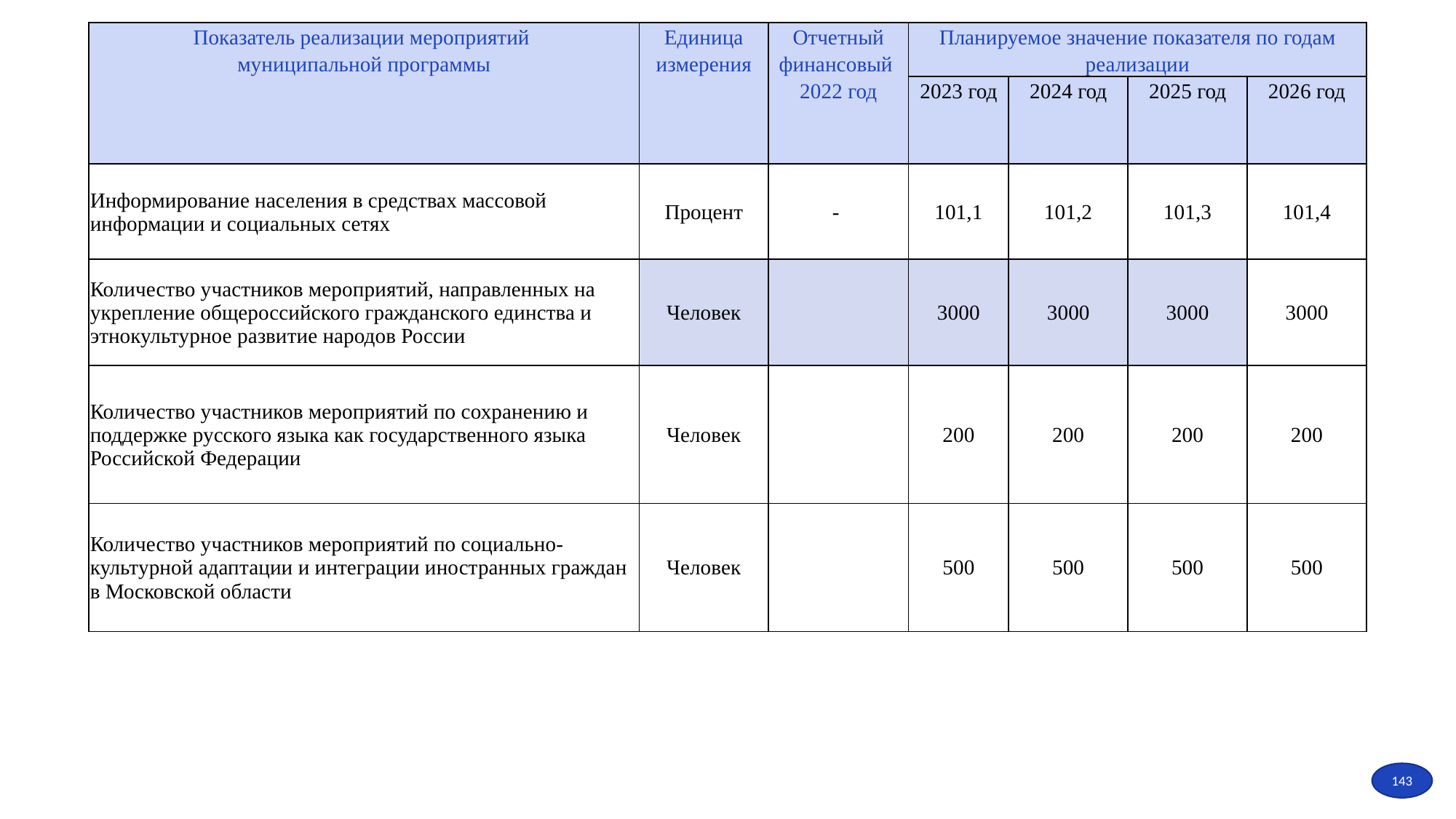

| Показатель реализации мероприятий муниципальной программы | Единица измерения | Отчетный финансовый 2022 год | Планируемое значение показателя по годам реализации |  |  |  |
| --- | --- | --- | --- | --- | --- | --- |
|  |  |  | 2023 год | 2024 год | 2025 год | 2026 год |
| Информирование населения в средствах массовой информации и социальных сетях | Процент | - | 101,1 | 101,2 | 101,3 | 101,4 |
| Количество участников мероприятий, направленных на укрепление общероссийского гражданского единства и этнокультурное развитие народов России | Человек |  | 3000 | 3000 | 3000 | 3000 |
| Количество участников мероприятий по сохранению и поддержке русского языка как государственного языка Российской Федерации | Человек |  | 200 | 200 | 200 | 200 |
| Количество участников мероприятий по социально-культурной адаптации и интеграции иностранных граждан в Московской области | Человек |  | 500 | 500 | 500 | 500 |
143